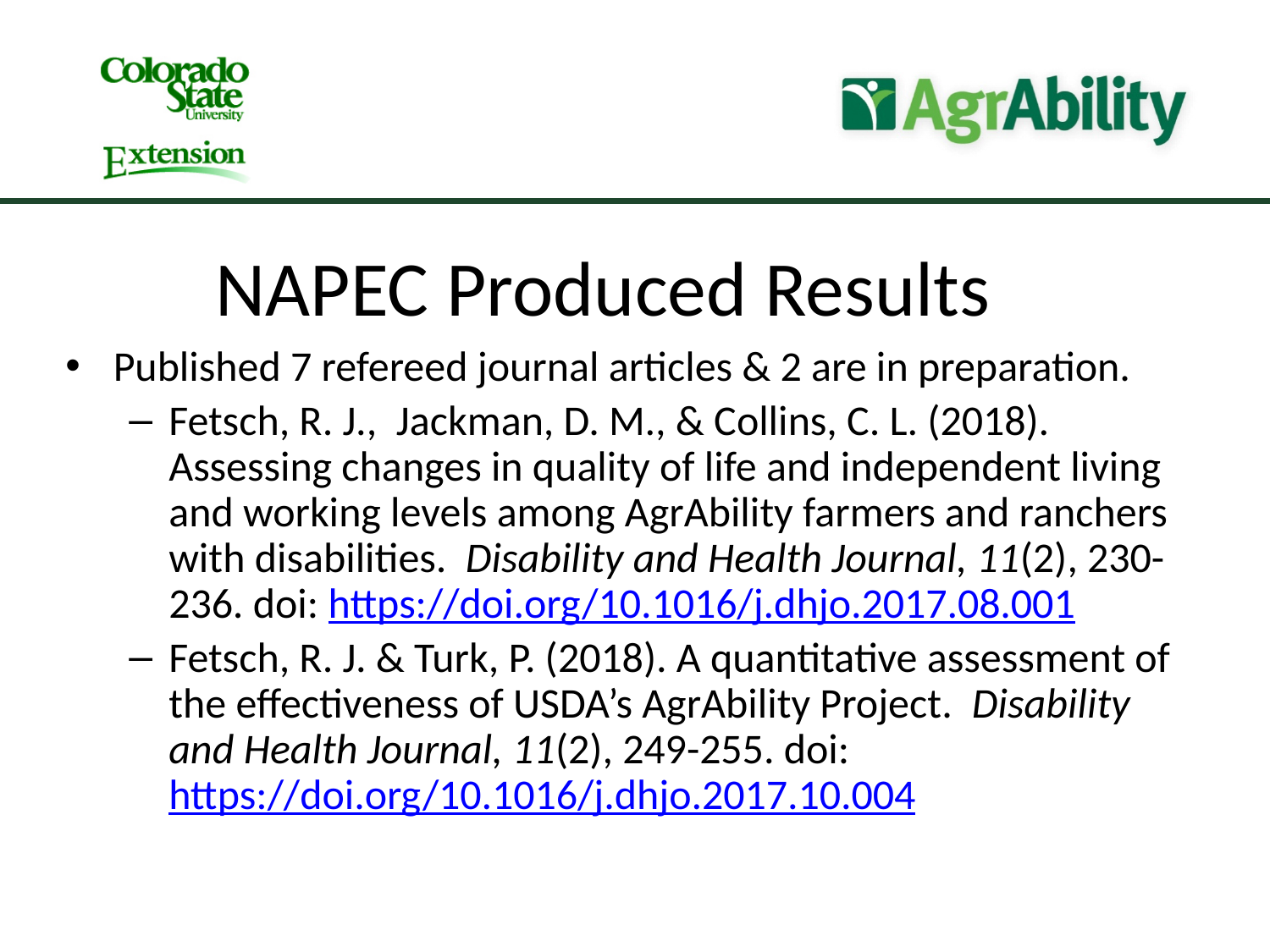

NAPEC Produced Results
Published 7 refereed journal articles & 2 are in preparation.
Fetsch, R. J.,  Jackman, D. M., & Collins, C. L. (2018). Assessing changes in quality of life and independent living and working levels among AgrAbility farmers and ranchers with disabilities.  Disability and Health Journal, 11(2), 230-236. doi: https://doi.org/10.1016/j.dhjo.2017.08.001
Fetsch, R. J. & Turk, P. (2018). A quantitative assessment of the effectiveness of USDA’s AgrAbility Project.  Disability and Health Journal, 11(2), 249-255. doi: https://doi.org/10.1016/j.dhjo.2017.10.004